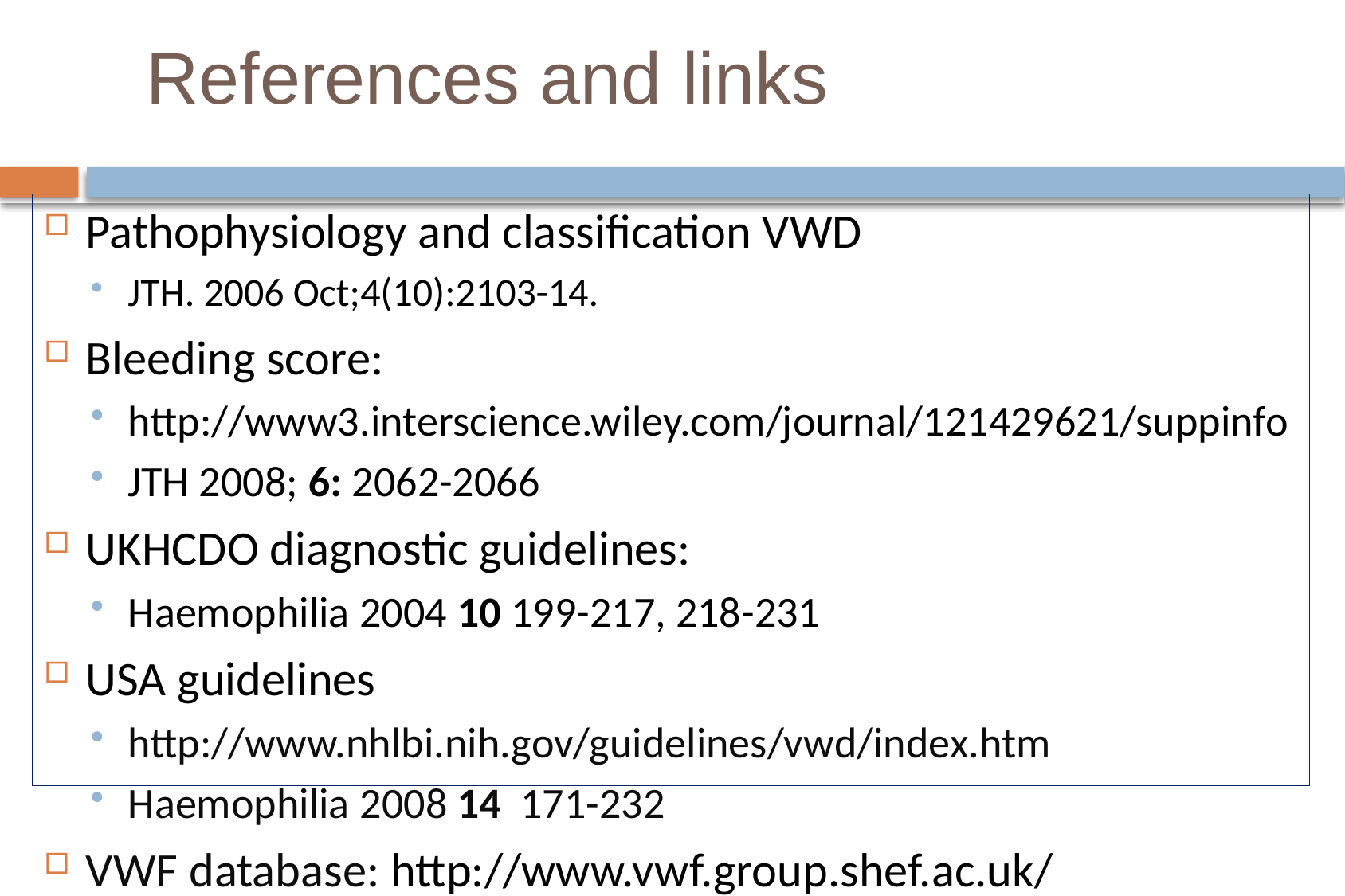

# References and links
Pathophysiology and classification VWD
JTH. 2006 Oct;4(10):2103-14.
Bleeding score:
http://www3.interscience.wiley.com/journal/121429621/suppinfo
JTH 2008; 6: 2062-2066
UKHCDO diagnostic guidelines:
Haemophilia 2004 10 199-217, 218-231
USA guidelines
http://www.nhlbi.nih.gov/guidelines/vwd/index.htm
Haemophilia 2008 14  171-232
VWF database: http://www.vwf.group.shef.ac.uk/